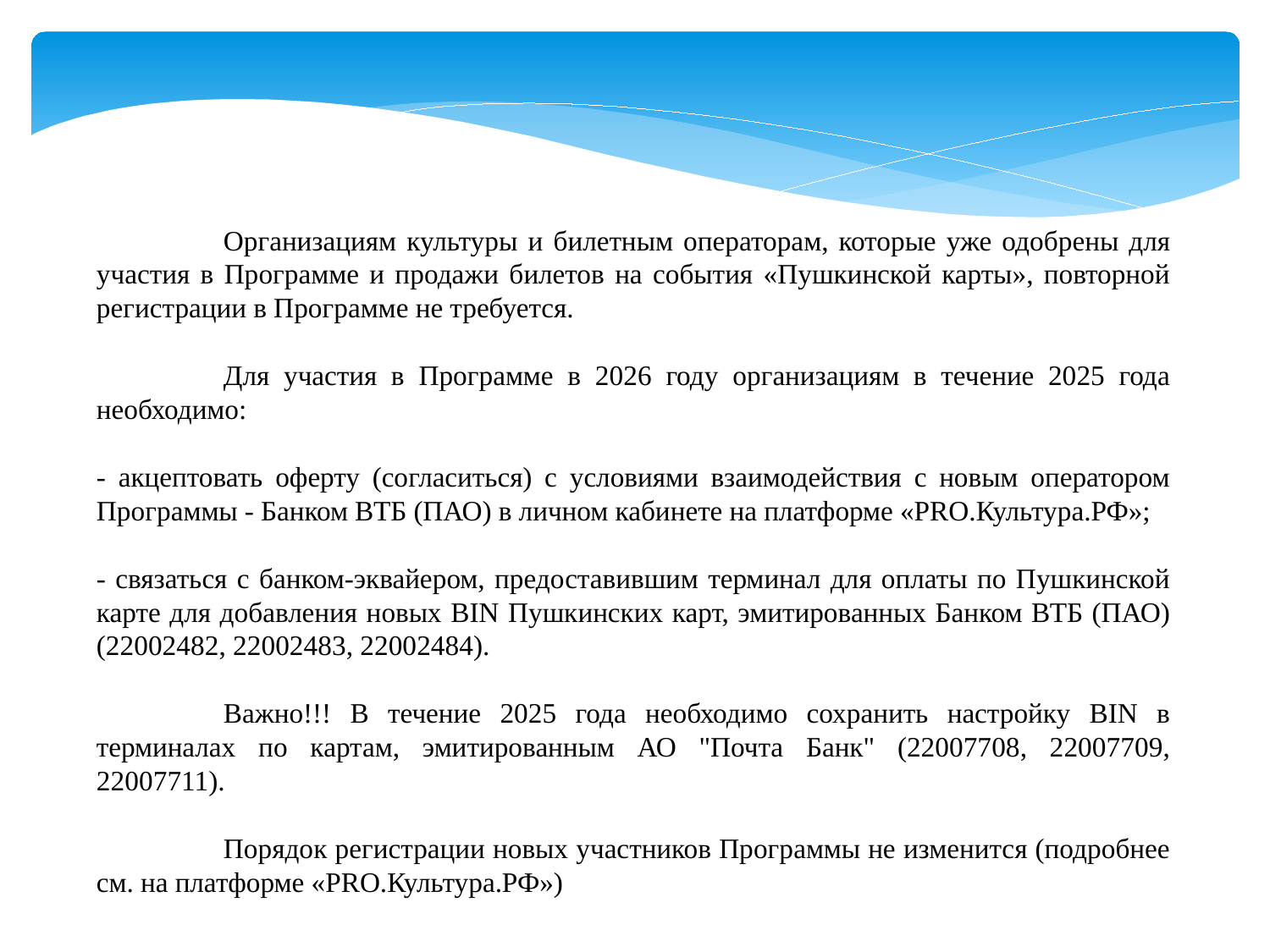

Организациям культуры и билетным операторам, которые уже одобрены для участия в Программе и продажи билетов на события «Пушкинской карты», повторной регистрации в Программе не требуется.

	Для участия в Программе в 2026 году организациям в течение 2025 года необходимо:

- акцептовать оферту (согласиться) с условиями взаимодействия с новым оператором Программы - Банком ВТБ (ПАО) в личном кабинете на платформе «PRO.Культура.РФ»;

- связаться с банком-эквайером, предоставившим терминал для оплаты по Пушкинской карте для добавления новых BIN Пушкинских карт, эмитированных Банком ВТБ (ПАО) (22002482, 22002483, 22002484).

	Важно!!! В течение 2025 года необходимо сохранить настройку BIN в терминалах по картам, эмитированным АО "Почта Банк" (22007708, 22007709, 22007711).

	Порядок регистрации новых участников Программы не изменится (подробнее см. на платформе «PRO.Культура.РФ»)